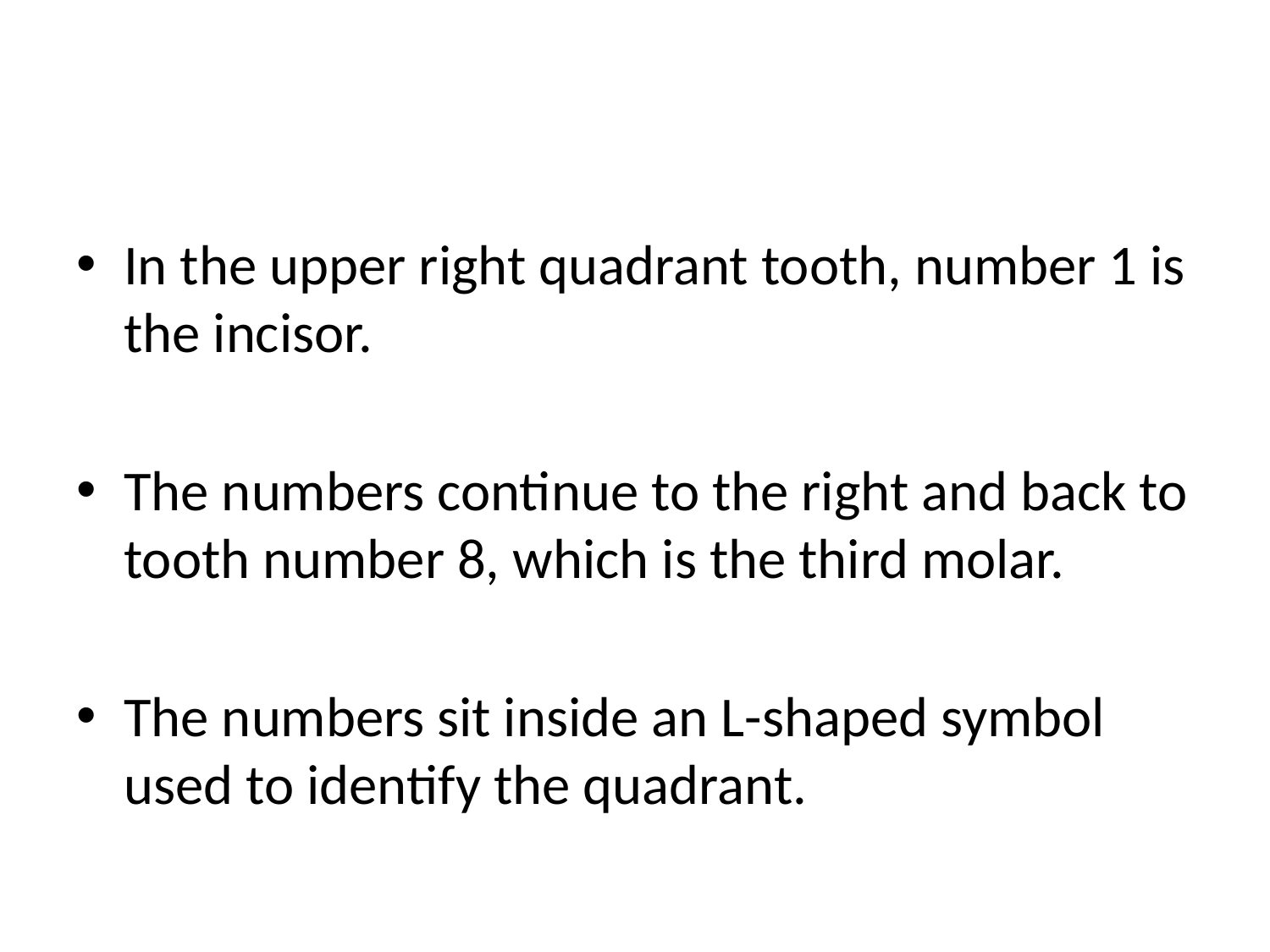

#
In the upper right quadrant tooth, number 1 is the incisor.

The numbers continue to the right and back to tooth number 8, which is the third molar.

The numbers sit inside an L-shaped symbol used to identify the quadrant.